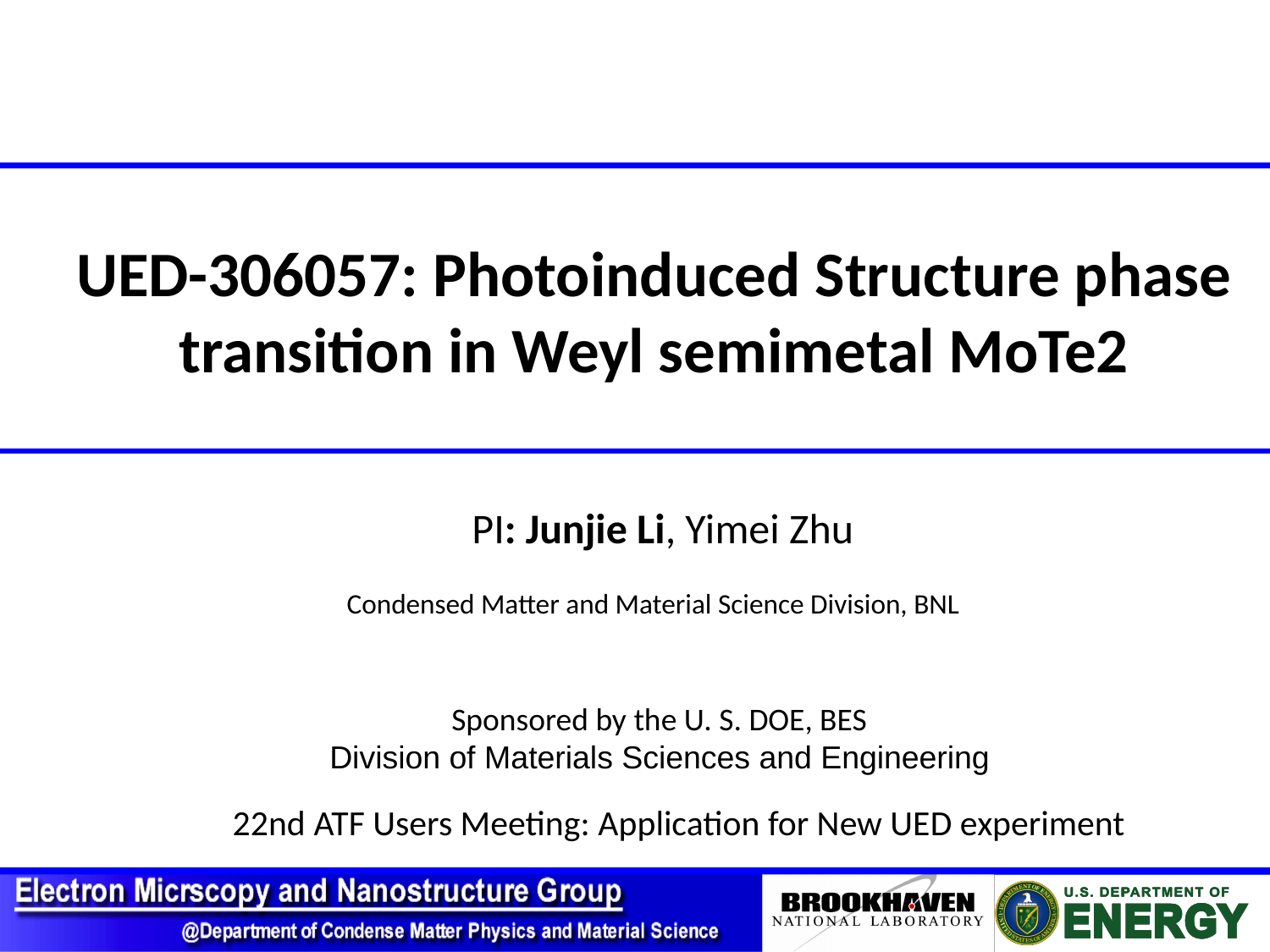

# UED-306057: Photoinduced Structure phase transition in Weyl semimetal MoTe2
PI: Junjie Li, Yimei Zhu

Condensed Matter and Material Science Division, BNL
Sponsored by the U. S. DOE, BES
Division of Materials Sciences and Engineering
22nd ATF Users Meeting: Application for New UED experiment